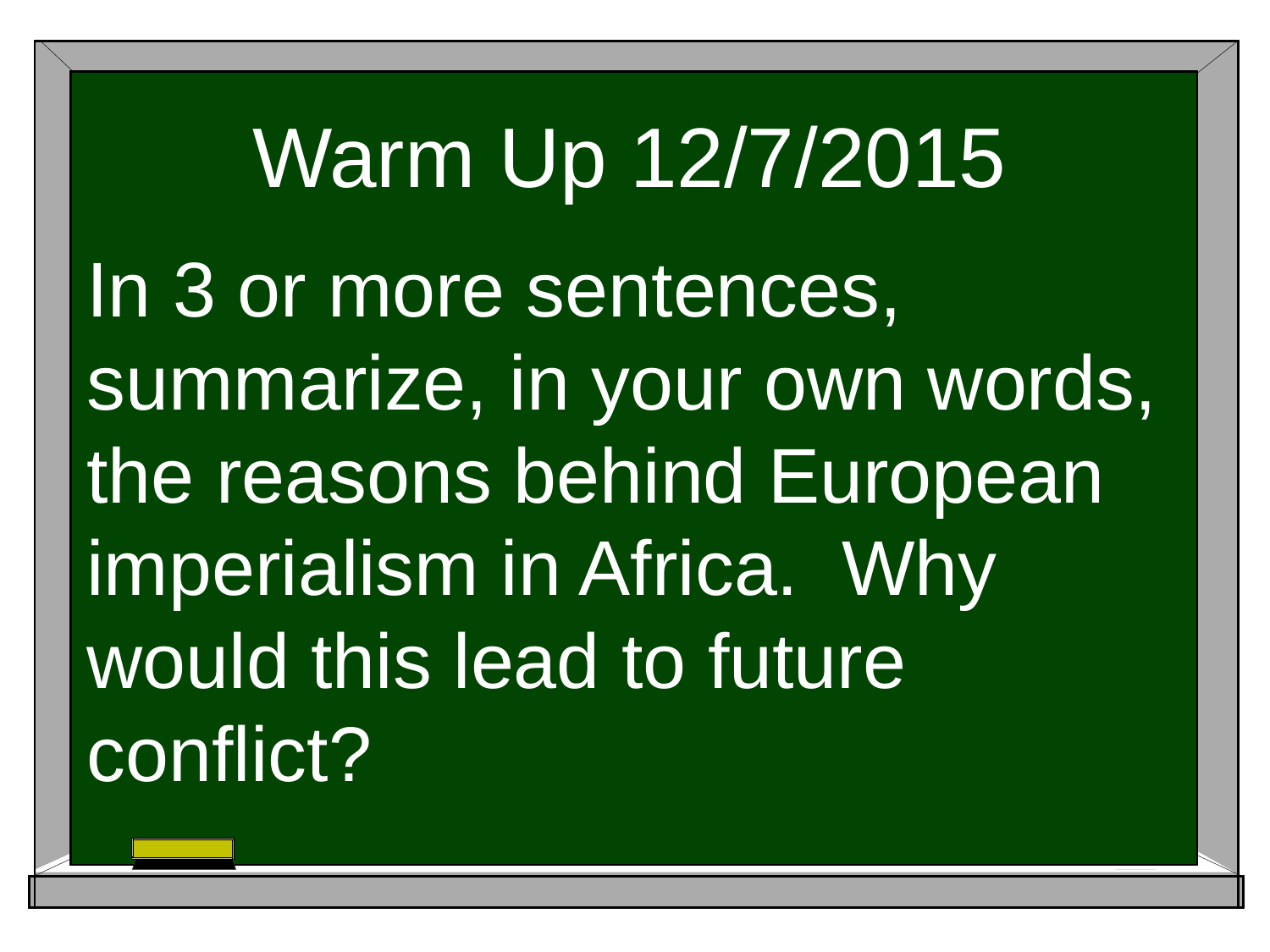

# Warm Up 12/7/2015
In 3 or more sentences, summarize, in your own words, the reasons behind European imperialism in Africa.  Why would this lead to future conflict?